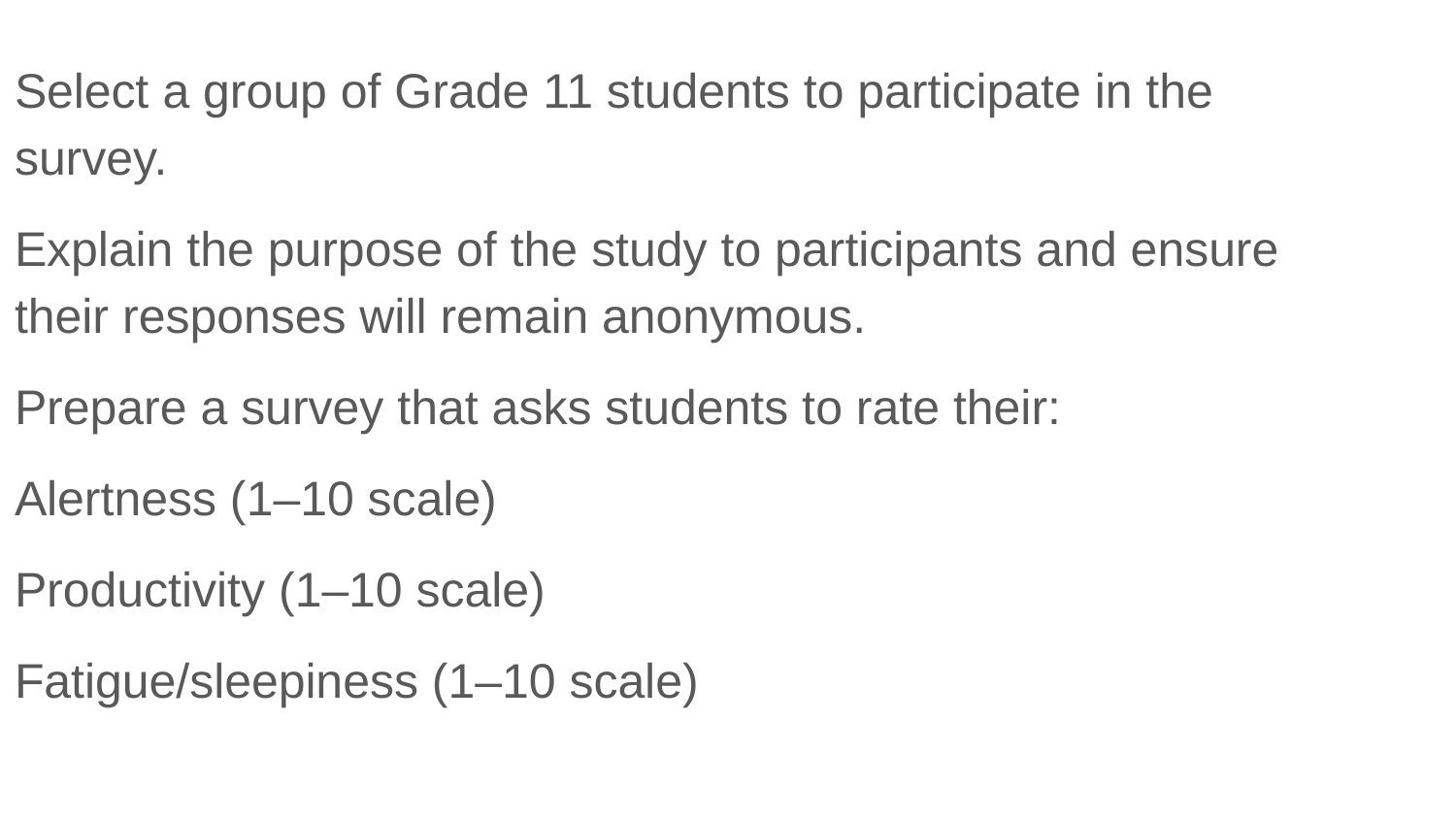

Select a group of Grade 11 students to participate in the survey.
Explain the purpose of the study to participants and ensure their responses will remain anonymous.
Prepare a survey that asks students to rate their:
Alertness (1–10 scale)
Productivity (1–10 scale)
Fatigue/sleepiness (1–10 scale)